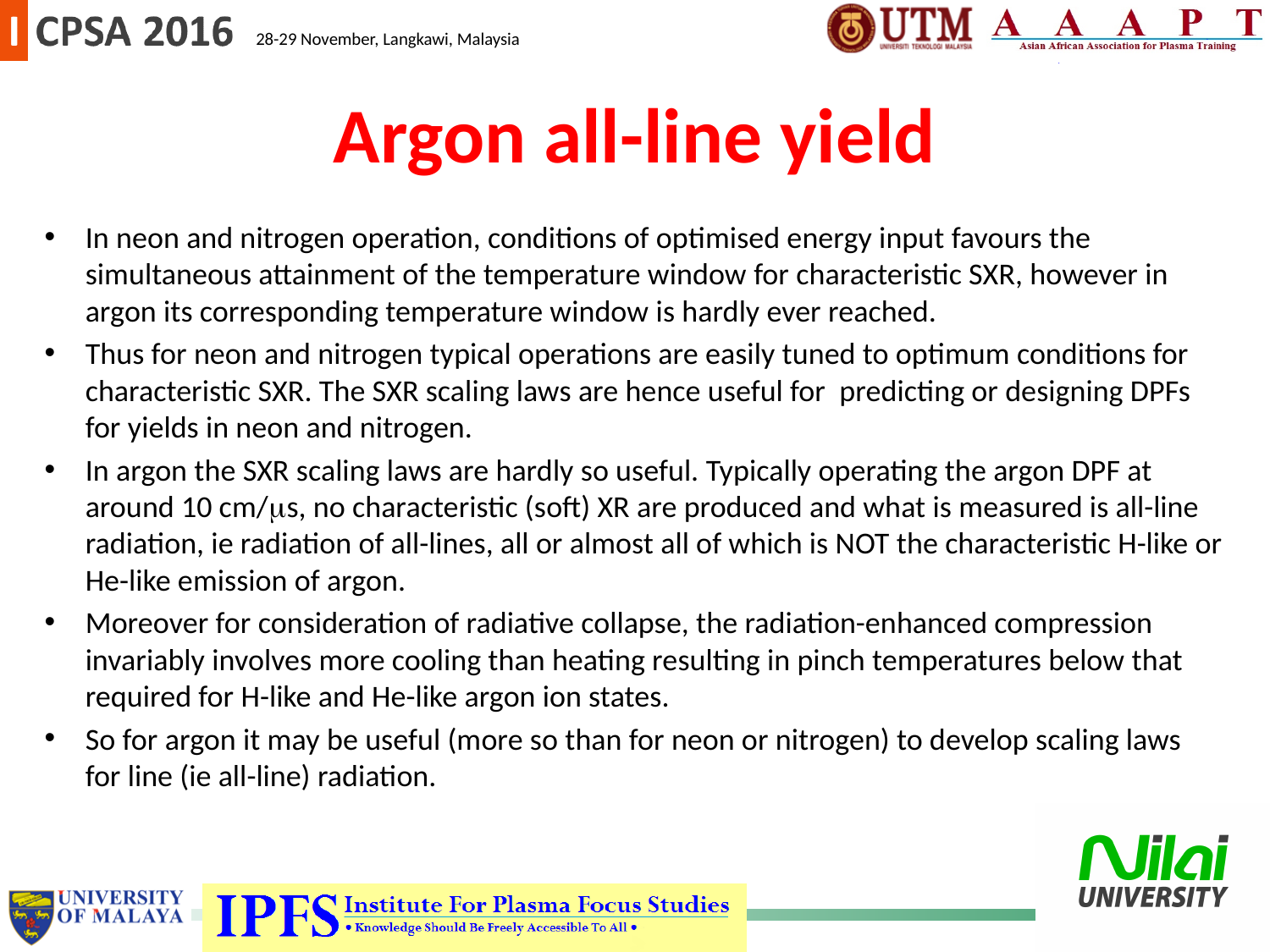

# Argon all-line yield
In neon and nitrogen operation, conditions of optimised energy input favours the simultaneous attainment of the temperature window for characteristic SXR, however in argon its corresponding temperature window is hardly ever reached.
Thus for neon and nitrogen typical operations are easily tuned to optimum conditions for characteristic SXR. The SXR scaling laws are hence useful for  predicting or designing DPFs for yields in neon and nitrogen.
In argon the SXR scaling laws are hardly so useful. Typically operating the argon DPF at around 10 cm/μs, no characteristic (soft) XR are produced and what is measured is all-line radiation, ie radiation of all-lines, all or almost all of which is NOT the characteristic H-like or He-like emission of argon.
Moreover for consideration of radiative collapse, the radiation-enhanced compression invariably involves more cooling than heating resulting in pinch temperatures below that required for H-like and He-like argon ion states.
So for argon it may be useful (more so than for neon or nitrogen) to develop scaling laws for line (ie all-line) radiation.